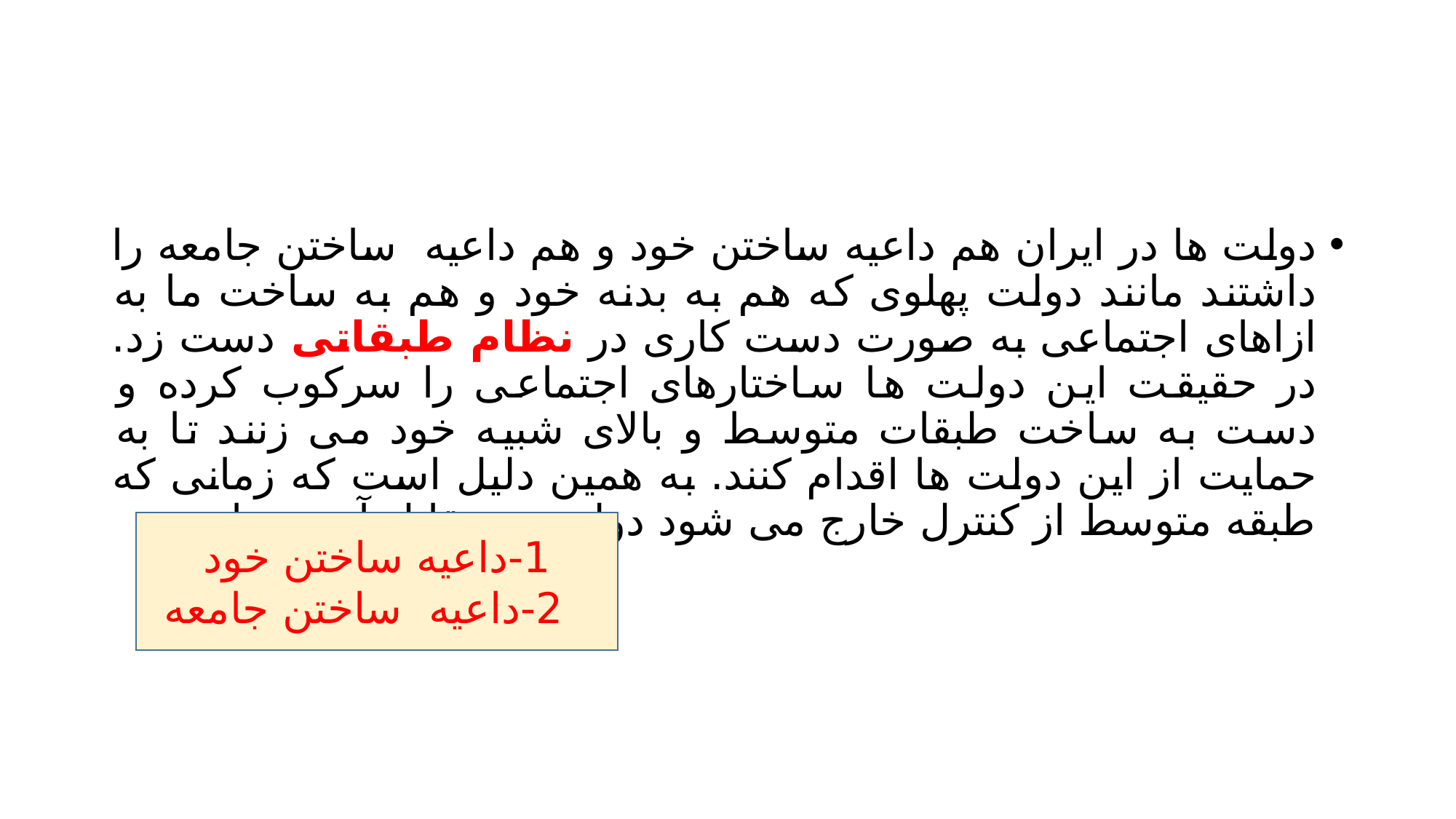

#
دولت ها در ایران هم داعیه ساختن خود و هم داعیه  ساختن جامعه را داشتند مانند دولت پهلوی که هم به بدنه خود و هم به ساخت ما به ازاهای اجتماعی به صورت دست کاری در نظام طبقاتی دست زد. در حقیقت این دولت ها ساختارهای اجتماعی را سرکوب کرده و دست به ساخت طبقات متوسط و بالای شبیه خود می زنند تا به حمایت از این دولت ها اقدام کنند. به همین دلیل است که زمانی که طبقه متوسط از کنترل خارج می شود دولت در مقابل آن می ایستد.

1-داعیه ساختن خود
  2-داعیه  ساختن جامعه